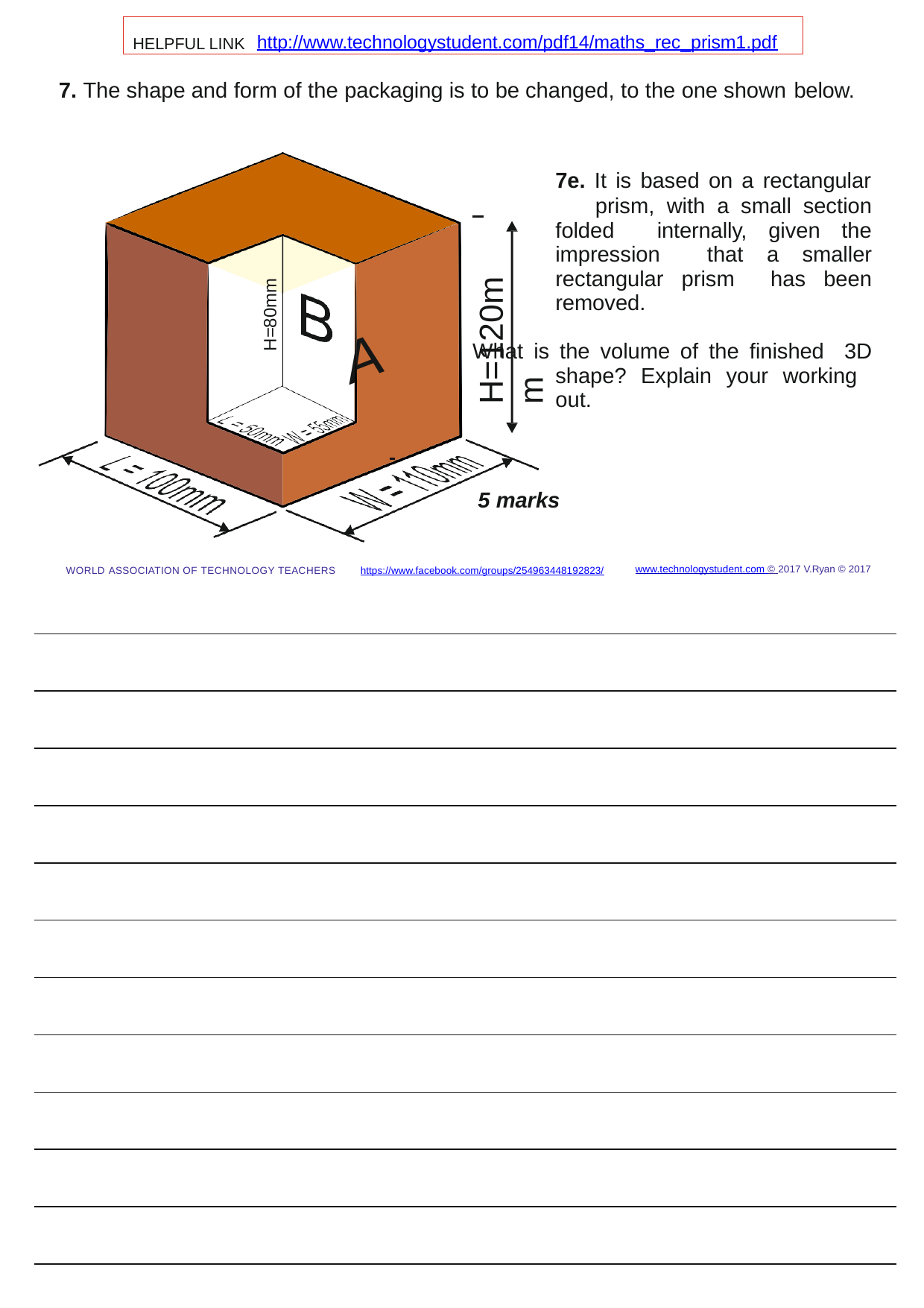

HELPFUL LINK http://www.technologystudent.com/pdf14/maths_rec_prism1.pdf
7. The shape and form of the packaging is to be changed, to the one shown below.

7e. It is based on a rectangular
 	   prism, with a small section folded  internally, given the impression  that a smaller rectangular prism  has been removed.
What is the volume of the ﬁnished  3D shape? Explain your working  out.
 	 5 marks

H=120mm
H=80mm
A
www.technologystudent.com © 2017 V.Ryan © 2017
https://www.facebook.com/groups/254963448192823/
WORLD ASSOCIATION OF TECHNOLOGY TEACHERS